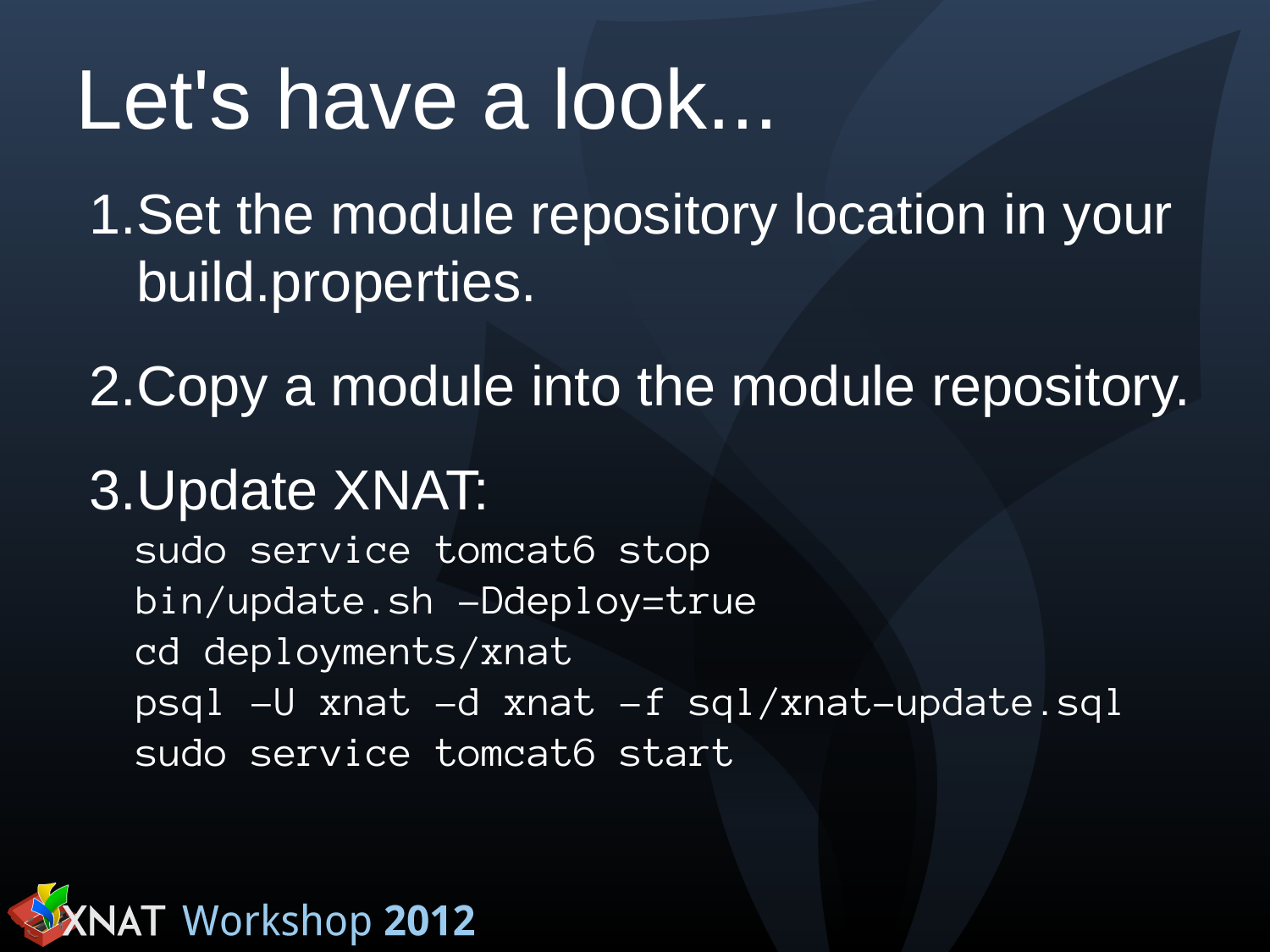

# Let's have a look...
Set the module repository location in your build.properties.
Copy a module into the module repository.
Update XNAT:
sudo service tomcat6 stop
bin/update.sh -Ddeploy=true
cd deployments/xnat
psql –U xnat –d xnat –f sql/xnat-update.sql
sudo service tomcat6 start